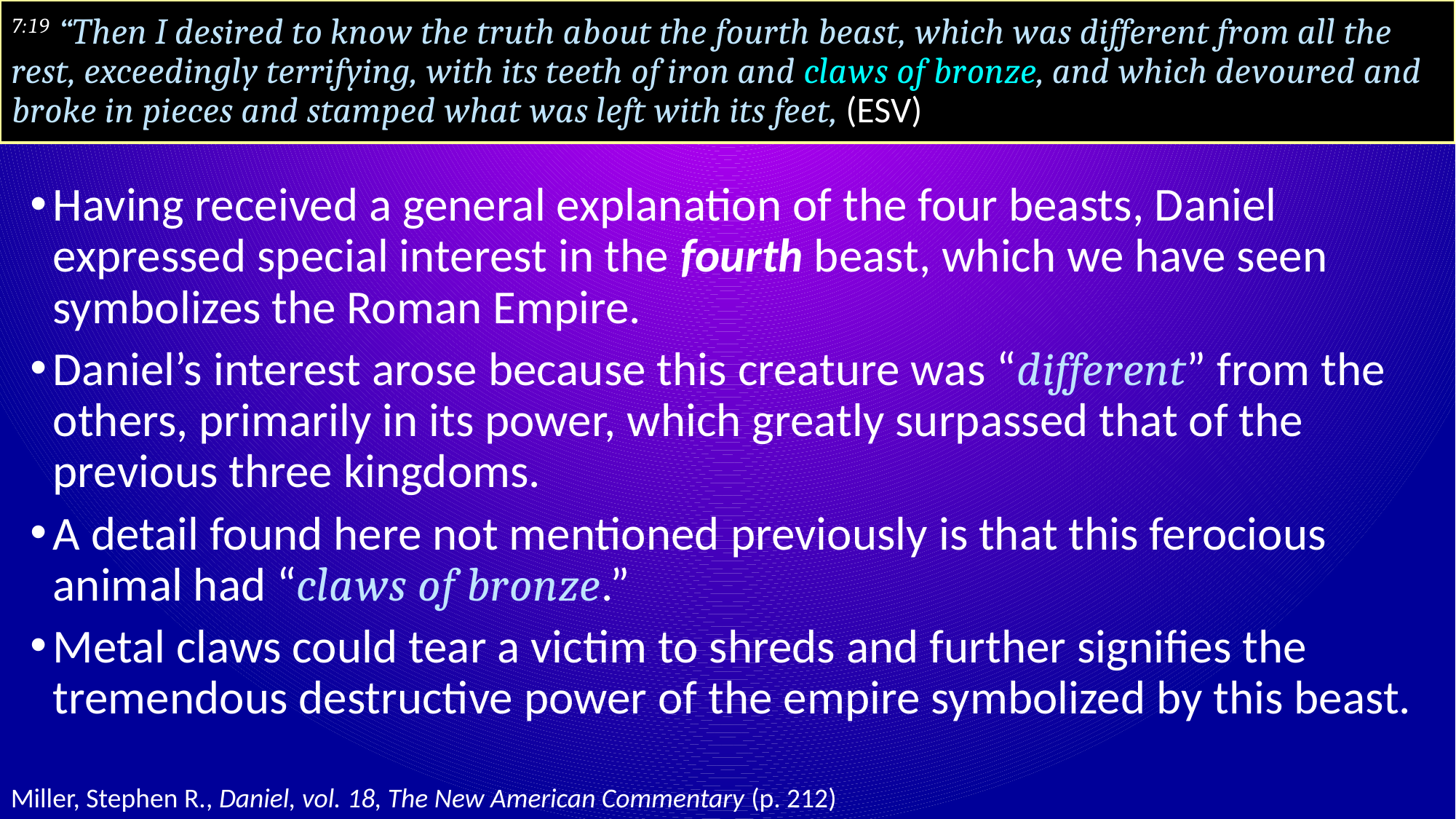

# 7:19 “Then I desired to know the truth about the fourth beast, which was different from all the rest, exceedingly terrifying, with its teeth of iron and claws of bronze, and which devoured and broke in pieces and stamped what was left with its feet, (ESV)
Having received a general explanation of the four beasts, Daniel expressed special interest in the fourth beast, which we have seen symbolizes the Roman Empire.
Daniel’s interest arose because this creature was “different” from the others, primarily in its power, which greatly surpassed that of the previous three kingdoms.
A detail found here not mentioned previously is that this ferocious animal had “claws of bronze.”
Metal claws could tear a victim to shreds and further signifies the tremendous destructive power of the empire symbolized by this beast.
Miller, Stephen R., Daniel, vol. 18, The New American Commentary (p. 212)